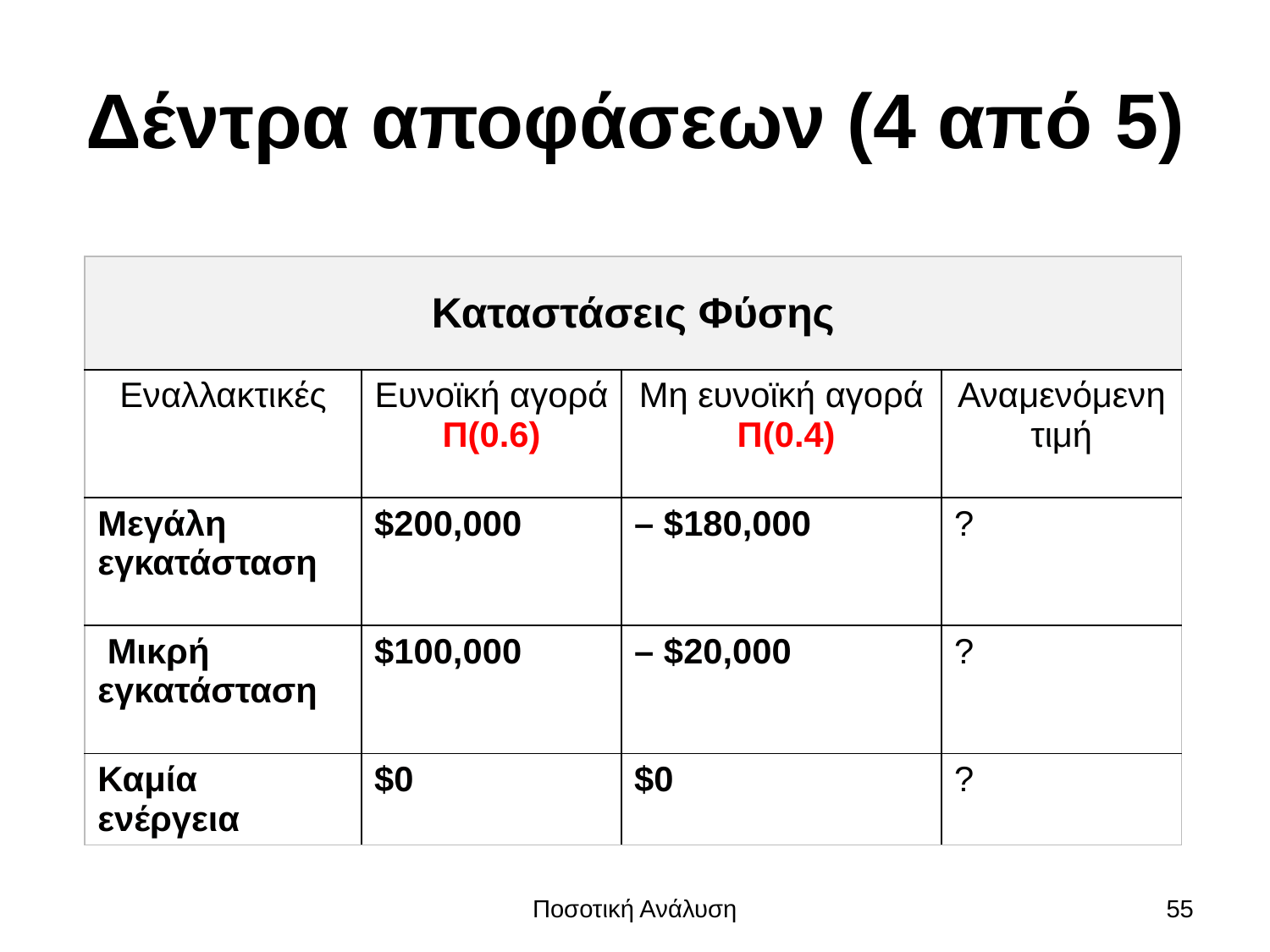

# Δέντρα αποφάσεων (4 από 5)
| Καταστάσεις Φύσης |  |  |  |
| --- | --- | --- | --- |
| Εναλλακτικές | Ευνοϊκή αγορά Π(0.6) | Μη ευνοϊκή αγορά Π(0.4) | Αναμενόμενη τιμή |
| Μεγάλη εγκατάσταση | $200,000 | – $180,000 | ? |
| Μικρή εγκατάσταση | $100,000 | – $20,000 | ? |
| Καμία ενέργεια | $0 | $0 | ? |
Ποσοτική Ανάλυση
55